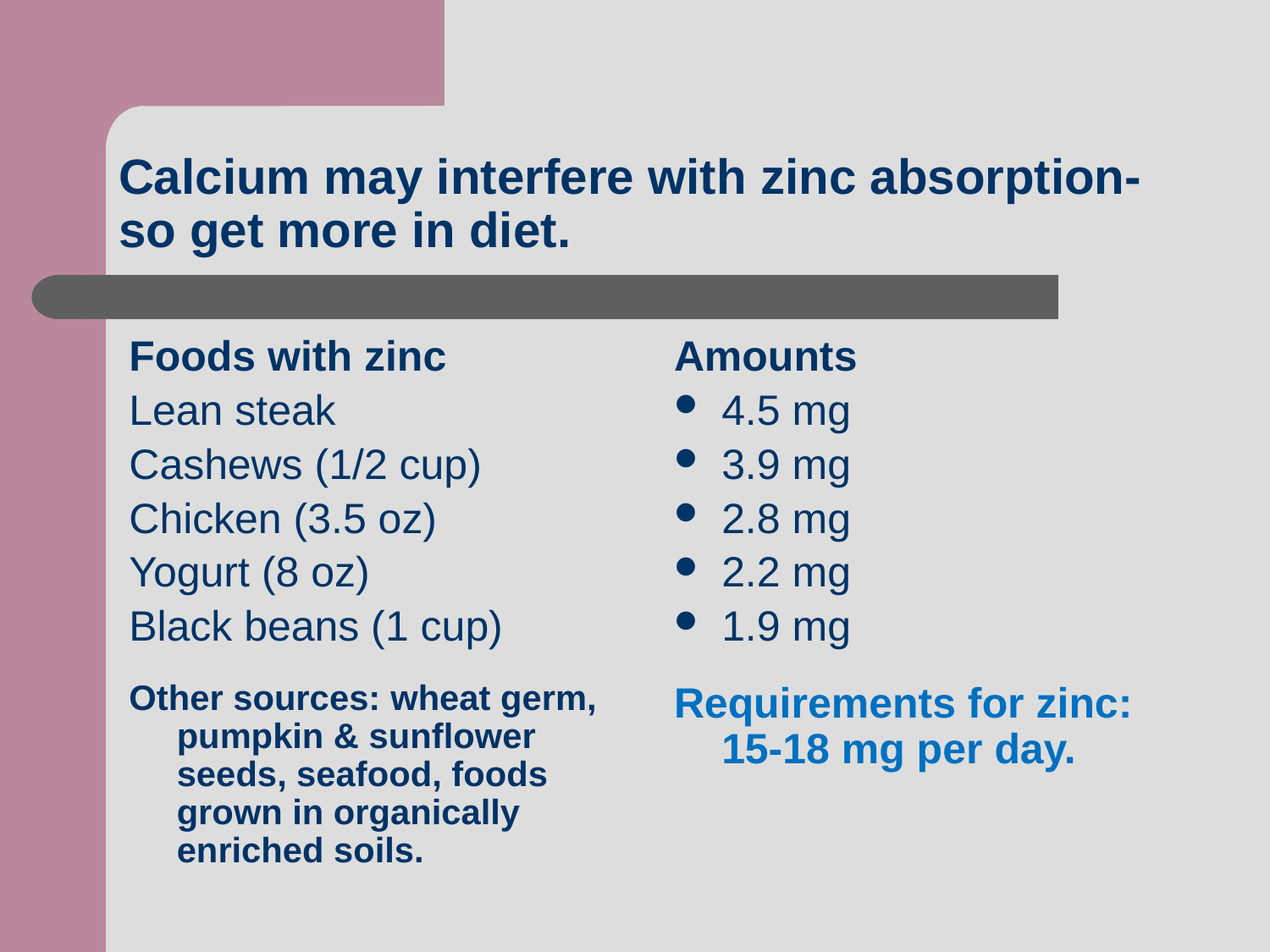

# Calcium may interfere with zinc absorption- so get more in diet.
Foods with zinc
Lean steak
Cashews (1/2 cup)
Chicken (3.5 oz)
Yogurt (8 oz)
Black beans (1 cup)

Other sources: wheat germ, pumpkin & sunflower seeds, seafood, foods grown in organically enriched soils.

Amounts
4.5 mg
3.9 mg
2.8 mg
2.2 mg
1.9 mg

Requirements for zinc: 15-18 mg per day.